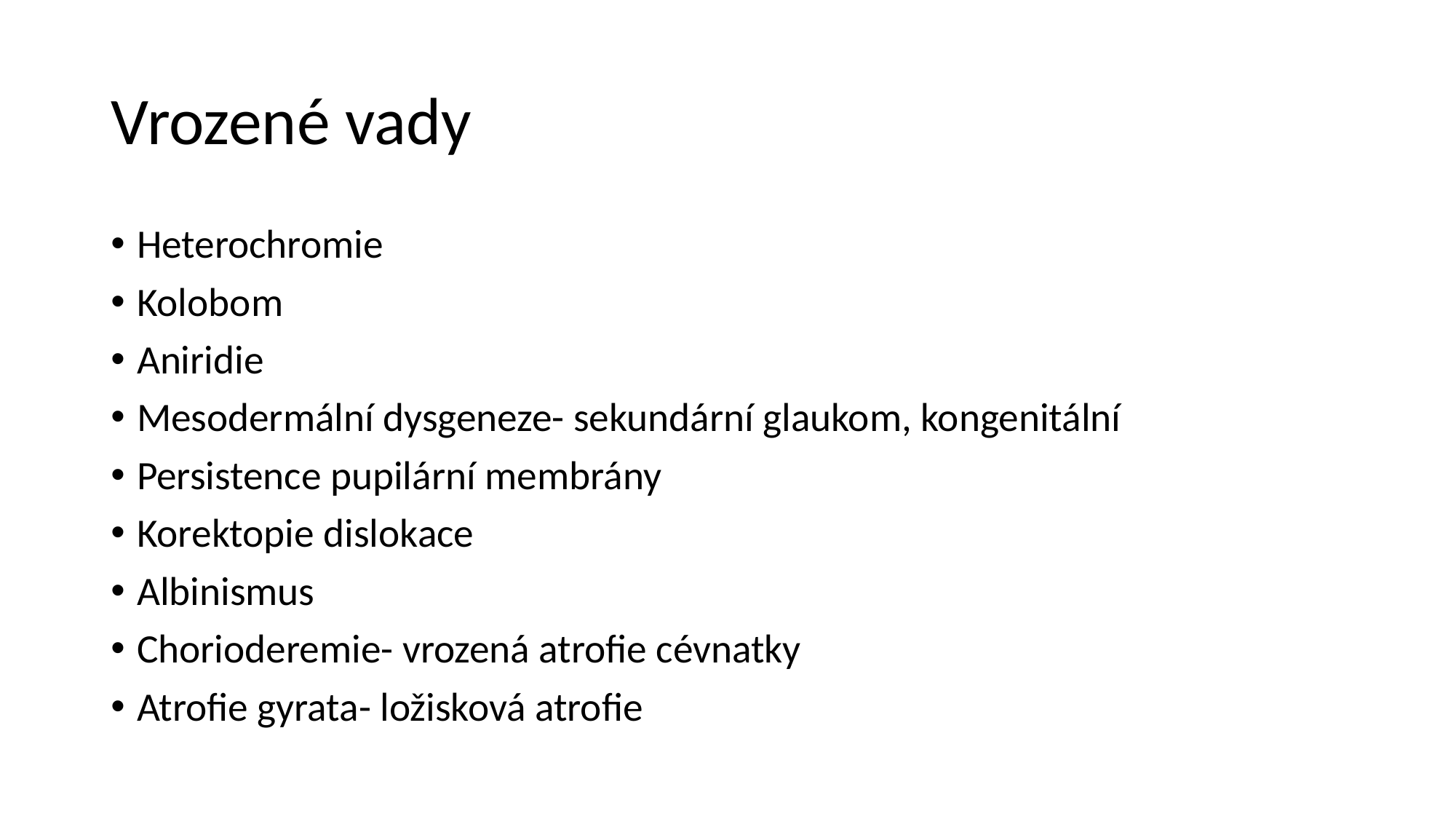

# Vrozené vady
Heterochromie
Kolobom
Aniridie
Mesodermální dysgeneze- sekundární glaukom, kongenitální
Persistence pupilární membrány
Korektopie dislokace
Albinismus
Chorioderemie- vrozená atrofie cévnatky
Atrofie gyrata- ložisková atrofie